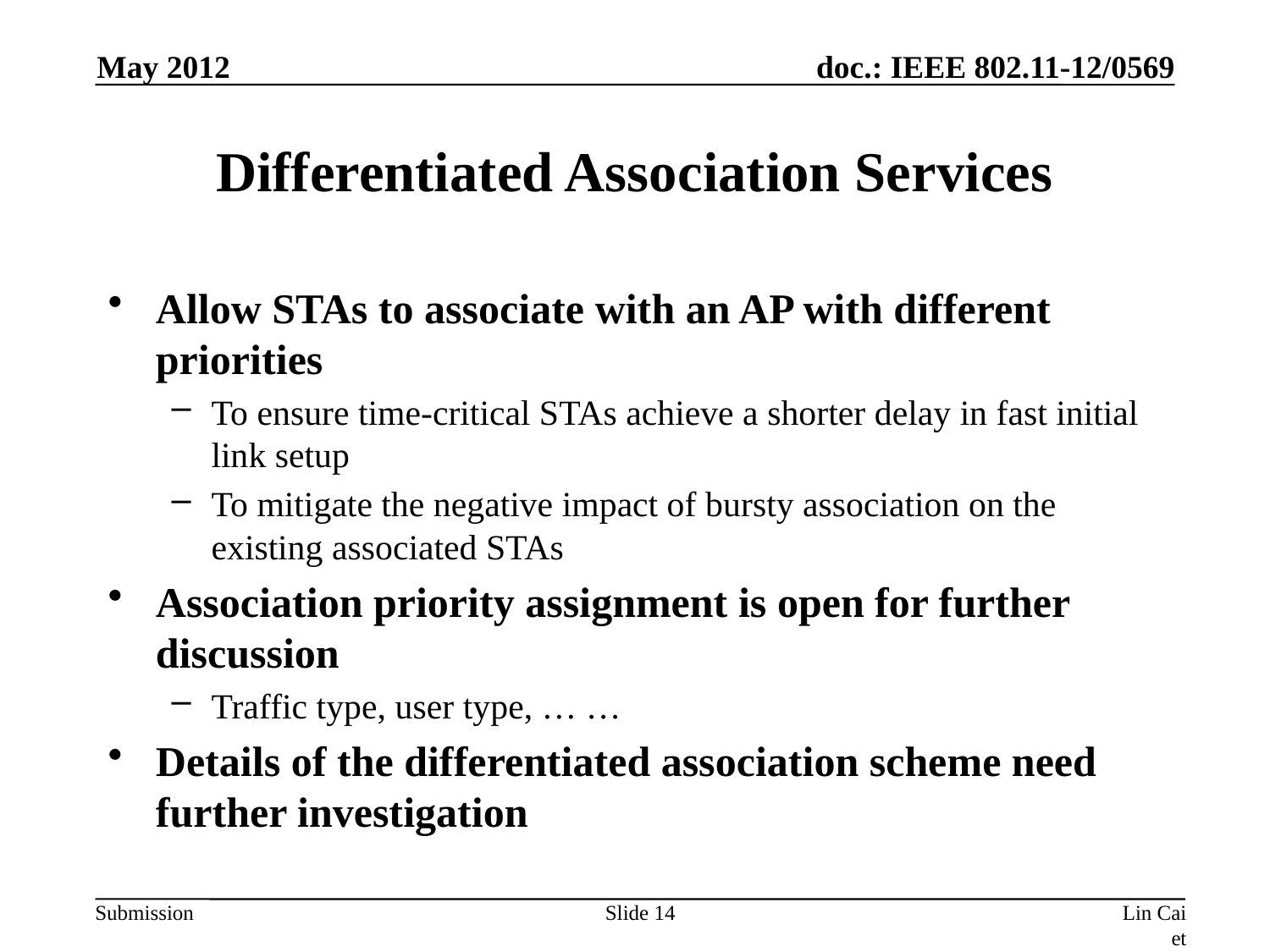

May 2012
# Differentiated Association Services
Allow STAs to associate with an AP with different priorities
To ensure time-critical STAs achieve a shorter delay in fast initial link setup
To mitigate the negative impact of bursty association on the existing associated STAs
Association priority assignment is open for further discussion
Traffic type, user type, … …
Details of the differentiated association scheme need further investigation
Slide 14
Lin Cai et al ,Huawei.